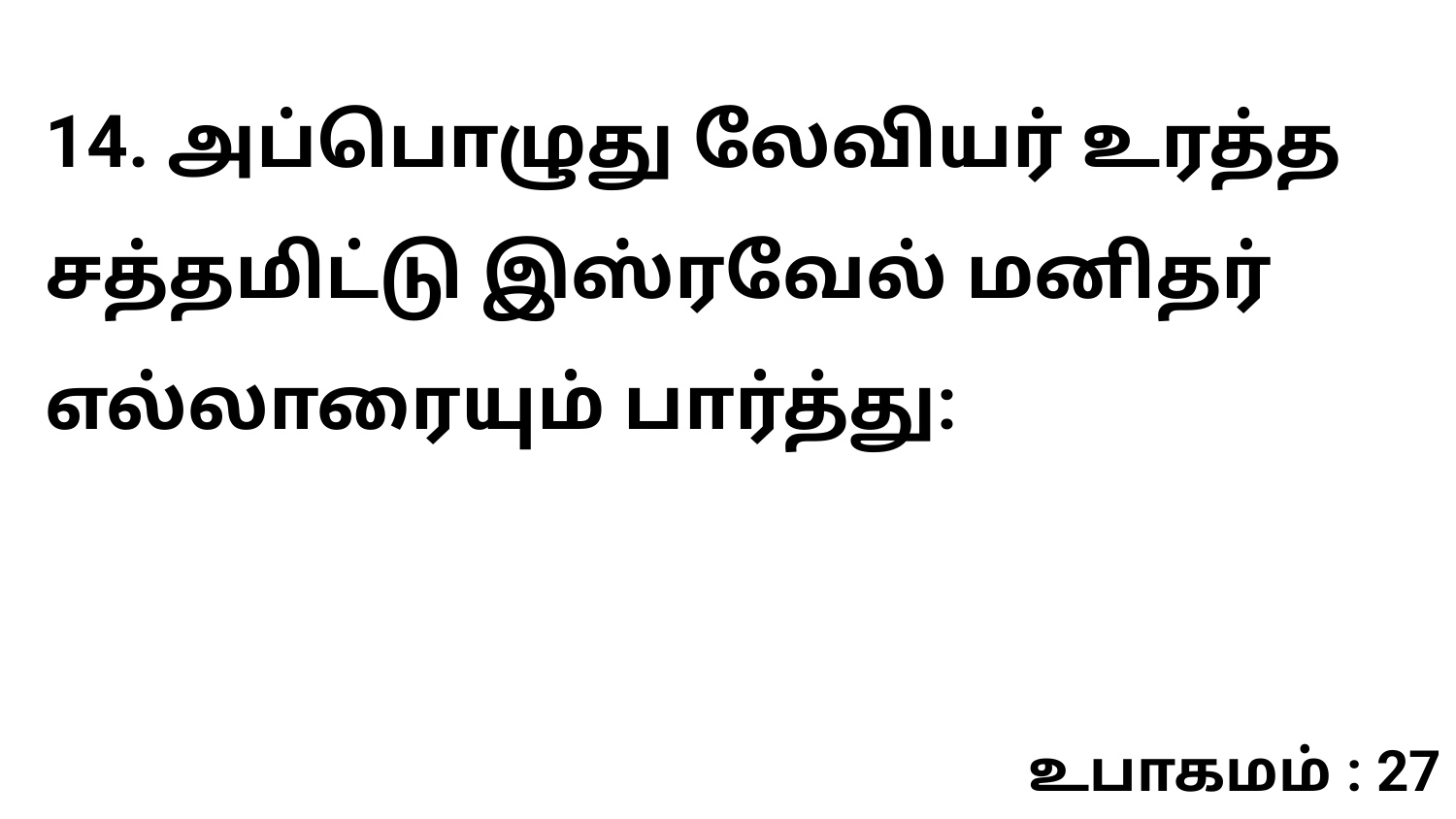

14. அப்பொழுது லேவியர் உரத்த சத்தமிட்டு இஸ்ரவேல் மனிதர் எல்லாரையும் பார்த்து:
உபாகமம் : 27